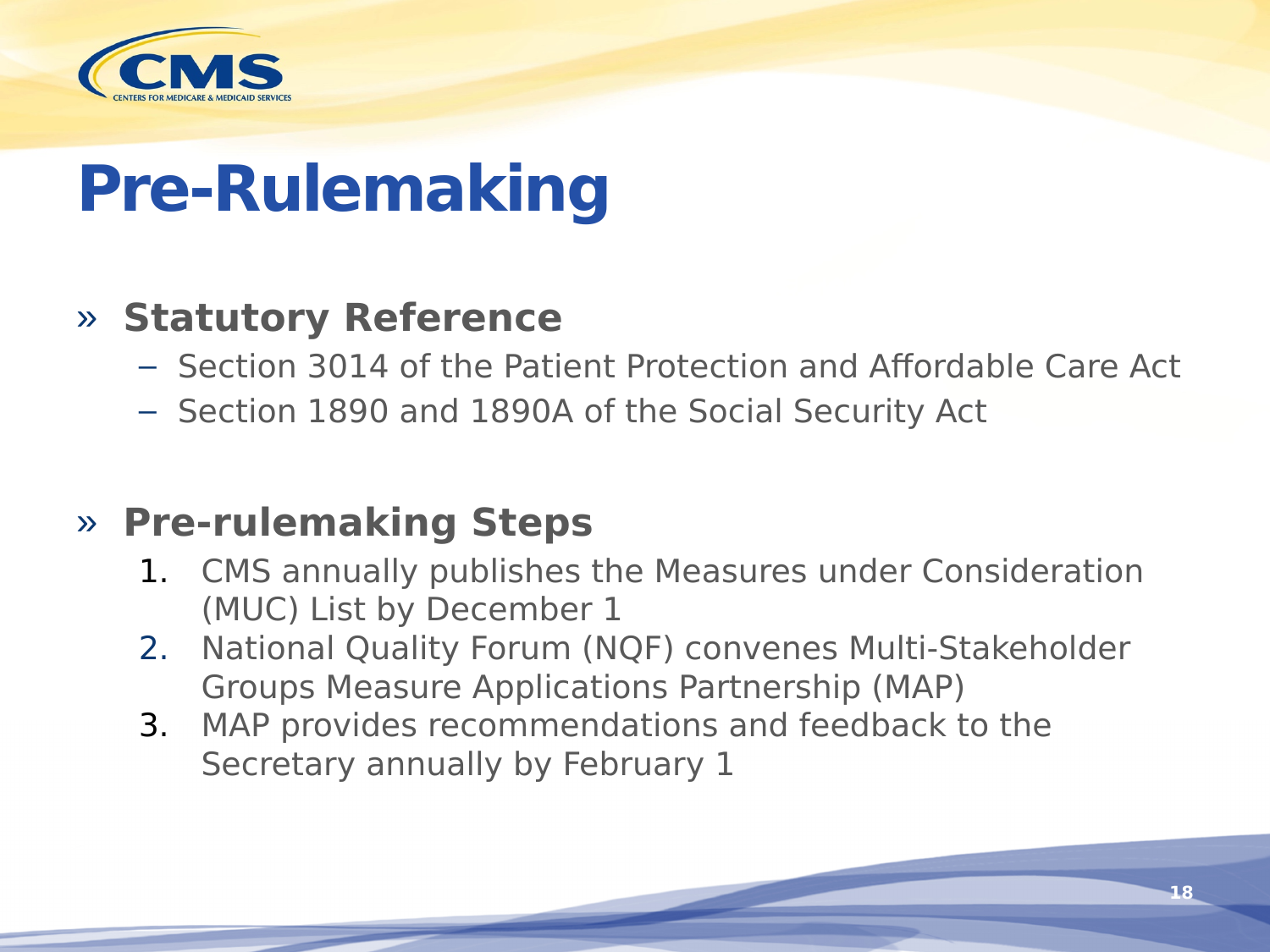

# Pre-Rulemaking
Statutory Reference
Section 3014 of the Patient Protection and Affordable Care Act
Section 1890 and 1890A of the Social Security Act

Pre-rulemaking Steps
CMS annually publishes the Measures under Consideration (MUC) List by December 1
National Quality Forum (NQF) convenes Multi-Stakeholder Groups Measure Applications Partnership (MAP)
MAP provides recommendations and feedback to the Secretary annually by February 1
18